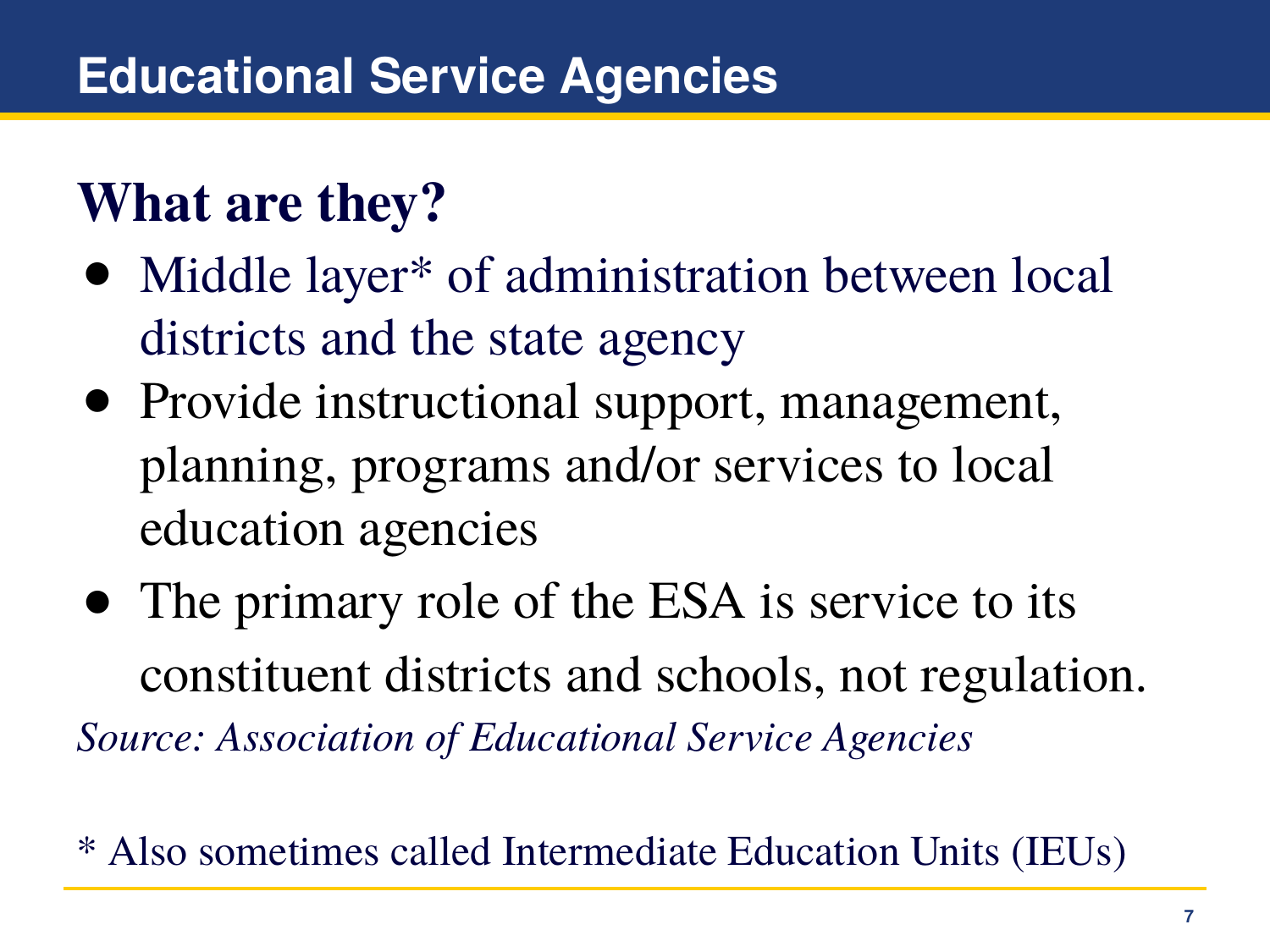

# Educational Service Agencies
What are they?
Middle layer* of administration between local districts and the state agency
Provide instructional support, management, planning, programs and/or services to local education agencies
The primary role of the ESA is service to its constituent districts and schools, not regulation.
Source: Association of Educational Service Agencies

* Also sometimes called Intermediate Education Units (IEUs)
7